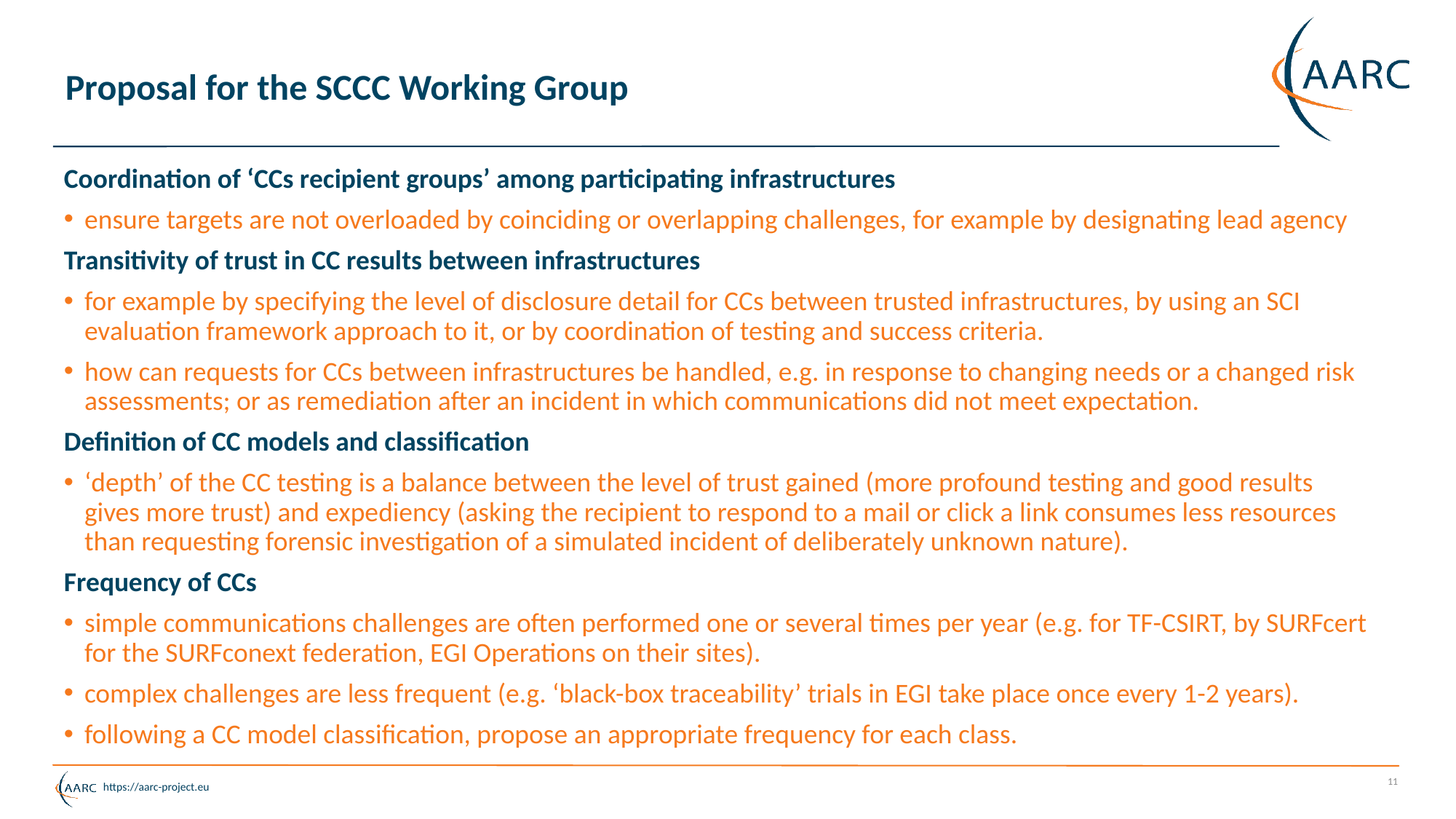

# Proposal for the SCCC Working Group
Coordination of ‘CCs recipient groups’ among participating infrastructures
ensure targets are not overloaded by coinciding or overlapping challenges, for example by designating lead agency
Transitivity of trust in CC results between infrastructures
for example by specifying the level of disclosure detail for CCs between trusted infrastructures, by using an SCI evaluation framework approach to it, or by coordination of testing and success criteria.
how can requests for CCs between infrastructures be handled, e.g. in response to changing needs or a changed risk assessments; or as remediation after an incident in which communications did not meet expectation.
Definition of CC models and classification
‘depth’ of the CC testing is a balance between the level of trust gained (more profound testing and good results gives more trust) and expediency (asking the recipient to respond to a mail or click a link consumes less resources than requesting forensic investigation of a simulated incident of deliberately unknown nature).
Frequency of CCs
simple communications challenges are often performed one or several times per year (e.g. for TF-CSIRT, by SURFcert for the SURFconext federation, EGI Operations on their sites).
complex challenges are less frequent (e.g. ‘black-box traceability’ trials in EGI take place once every 1-2 years).
following a CC model classification, propose an appropriate frequency for each class.
11